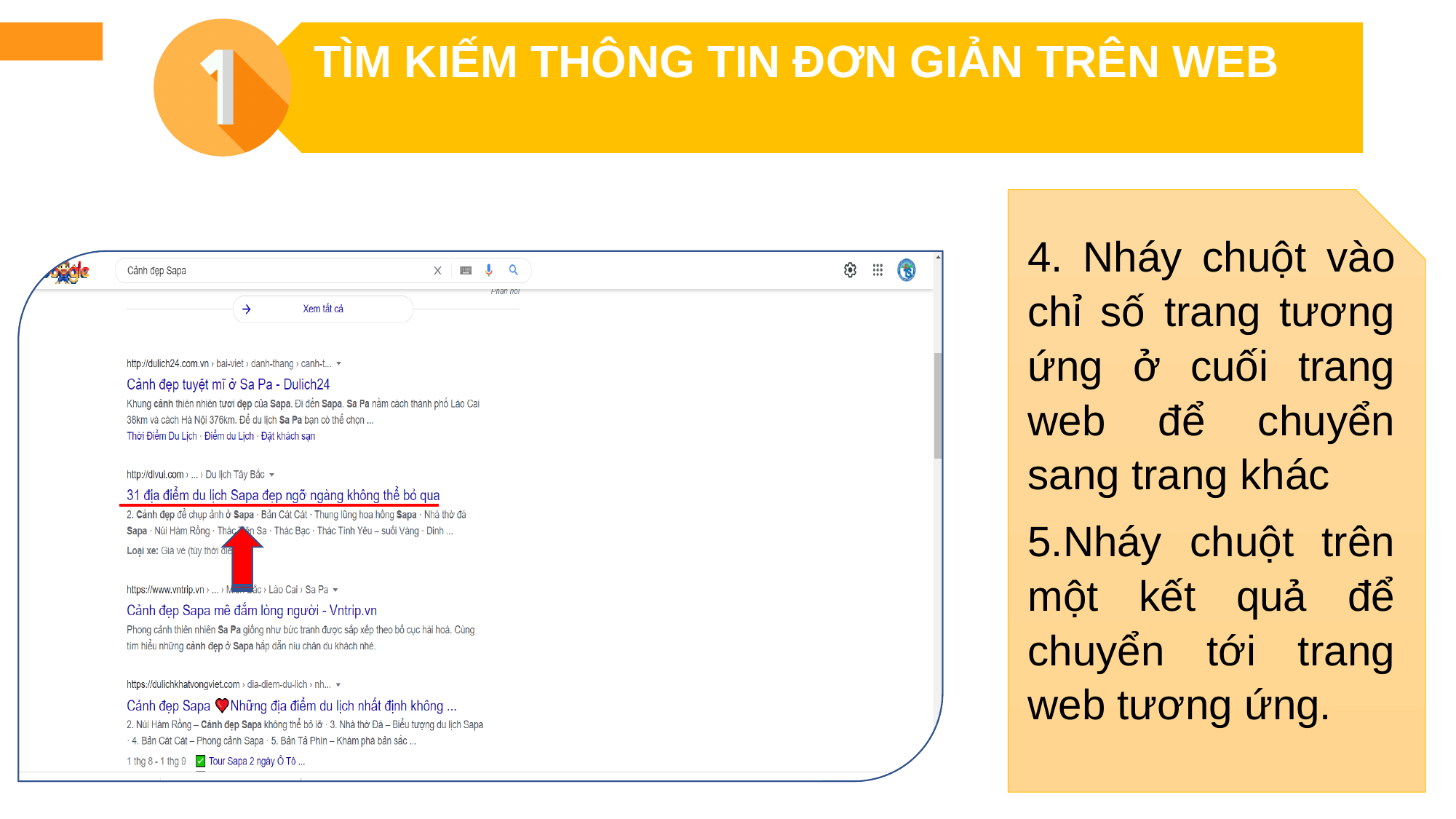

TÌM KIẾM THÔNG TIN ĐƠN GIẢN TRÊN WEB

4. Nháy chuột vào chỉ số trang tương ứng ở cuối trang web để chuyển sang trang khác
5.Nháy chuột trên một kết quả để chuyển tới trang web tương ứng.
f
f

Nháy chuột vào chỉ số trang